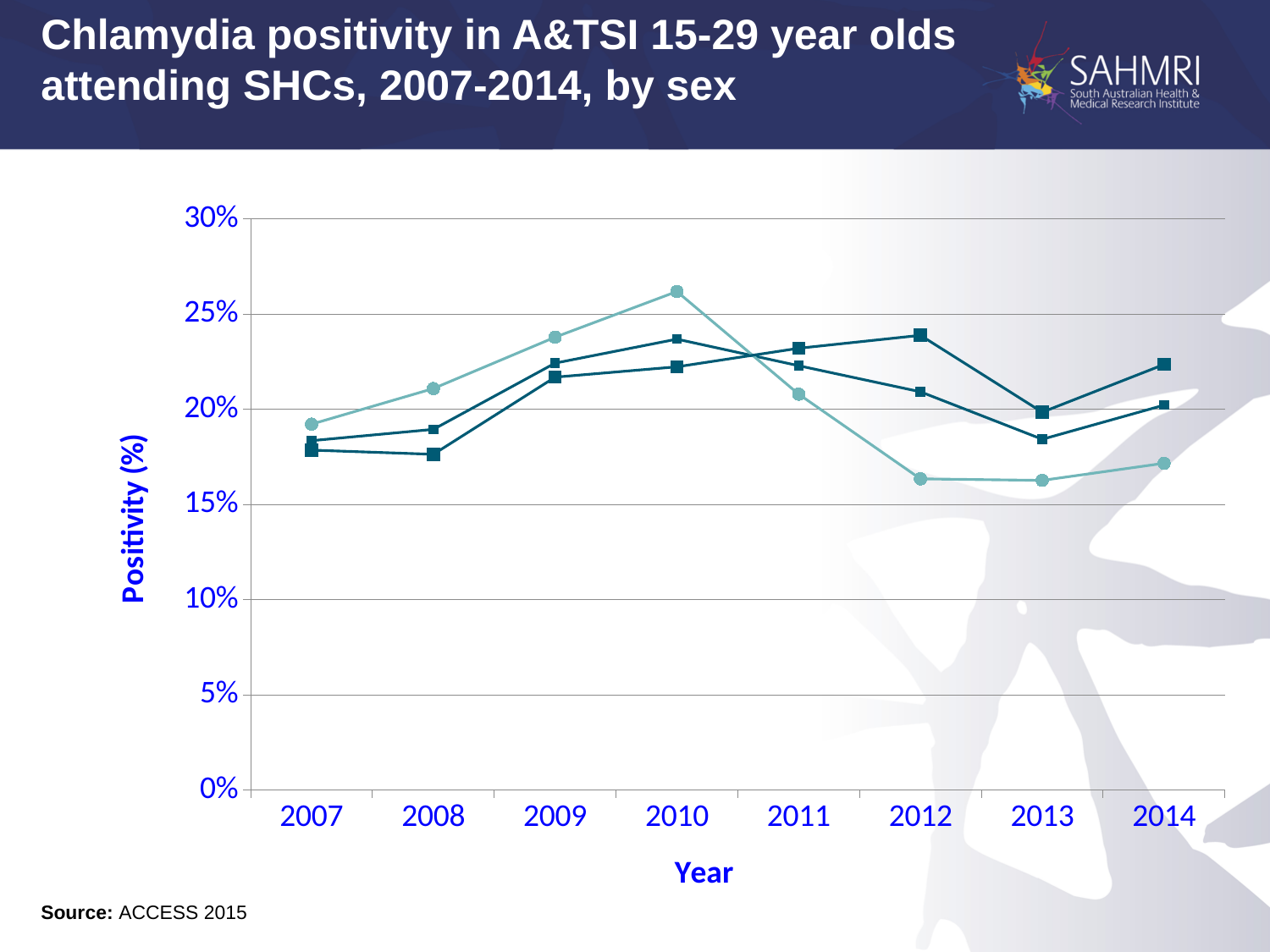

Chlamydia positivity in A&TSI 15-29 year olds
attending SHCs, 2007-2014, by sex

### Chart

| Category | Total | Males | Females |
|---|---|---|---|
| 2007 | 0.18363273453093812 | 0.19230769230769232 | 0.1786833855799373 |
| 2008 | 0.18956521739130436 | 0.21100917431192662 | 0.17647058823529413 |
| 2009 | 0.22437275985663083 | 0.238 | 0.21700223713646533 |
| 2010 | 0.23697585768742058 | 0.261986301369863 | 0.2224469160768453 |
| 2011 | 0.22300884955752212 | 0.2080745341614907 | 0.23215984776403426 |
| 2012 | 0.20932539682539683 | 0.16359163591635917 | 0.23896752706078267 |
| 2013 | 0.18437832093517534 | 0.16279069767441862 | 0.1986062717770035 |
| 2014 | 0.20230263157894737 | 0.17177097203728361 | 0.22367194780987884 |
Source: ACCESS 2015